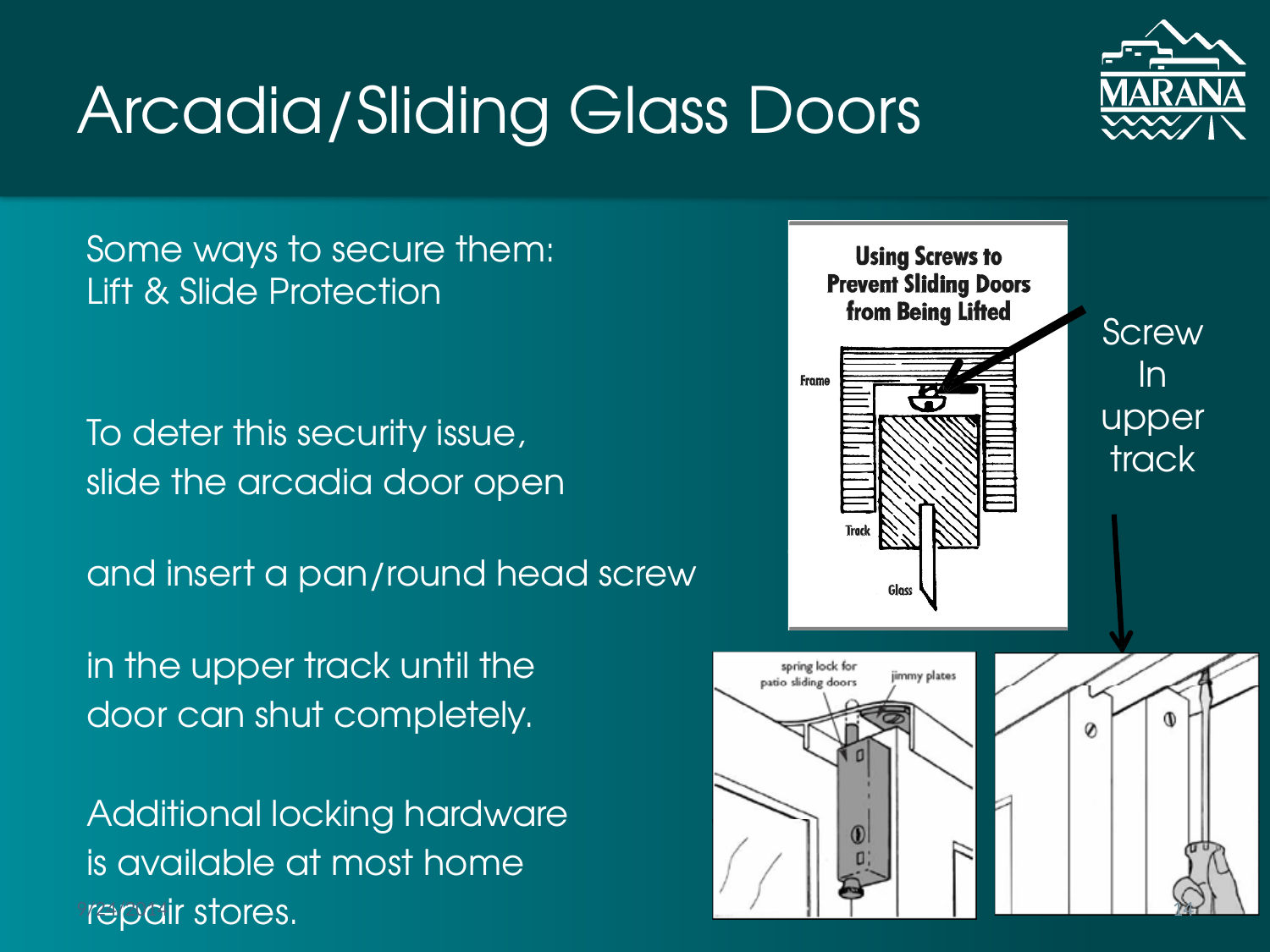

# Arcadia/Sliding Glass Doors

Screw
In
upper
track

Some ways to secure them:
Lift & Slide Protection

To deter this security issue,
slide the arcadia door open
and insert a pan/round head screw
in the upper track until the
door can shut completely.

Additional locking hardware
is available at most home
repair stores.

9/24/2014
14